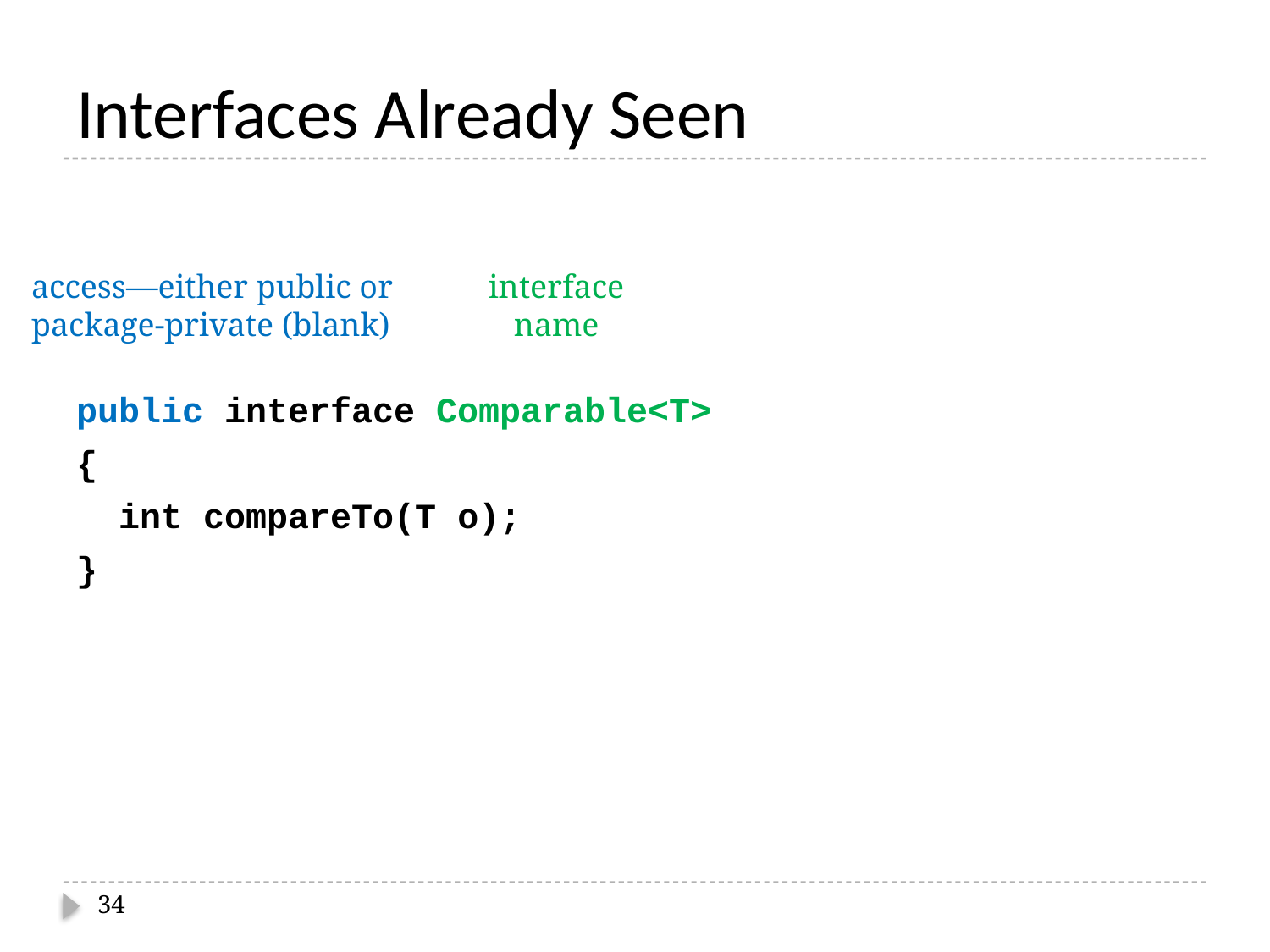

# Interfaces Already Seen

public interface Comparable<T>
{
  int compareTo(T o);
}
access—either public or
package-private (blank)
interface
name
34